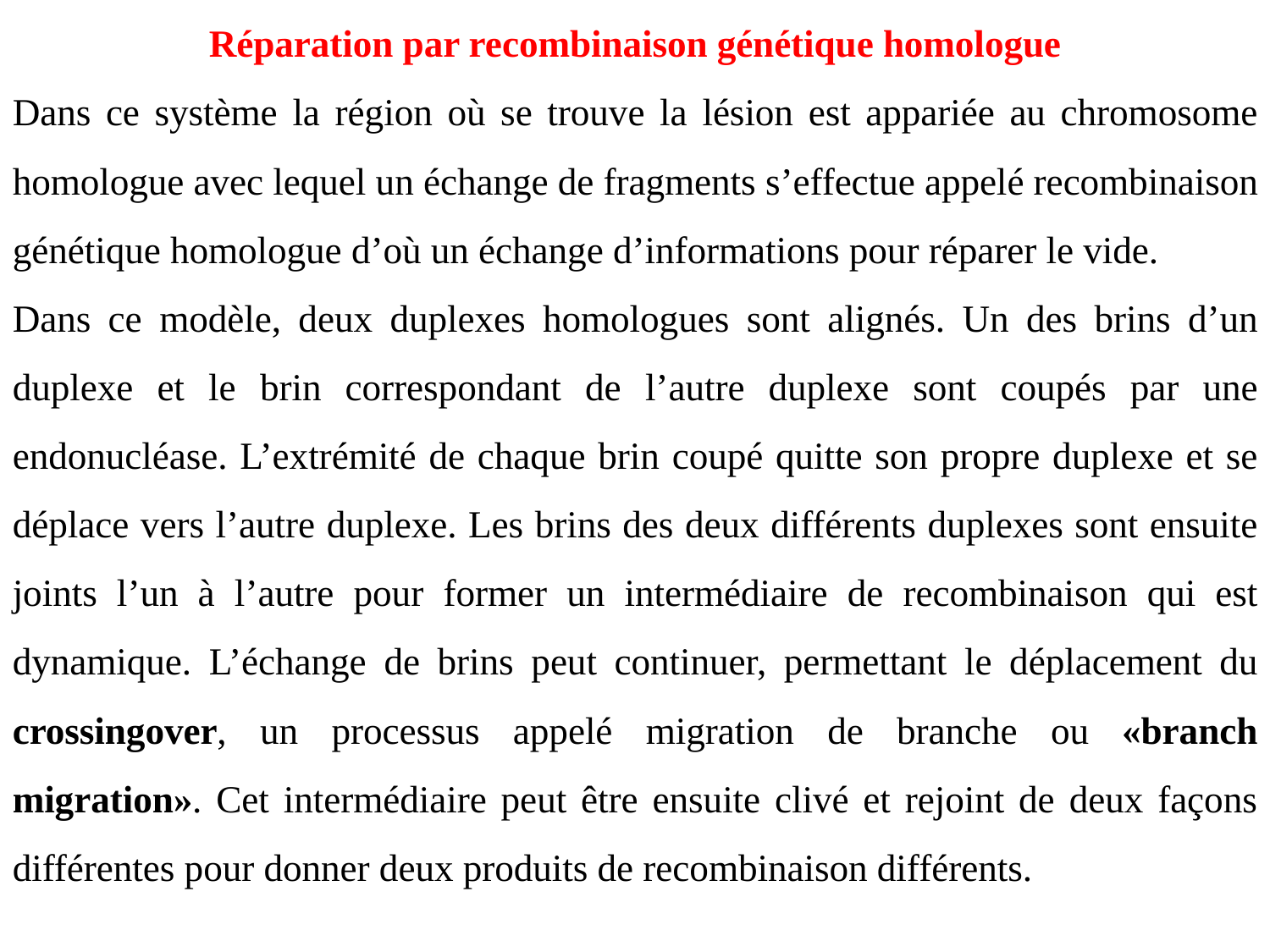

Réparation par recombinaison génétique homologue
Dans ce système la région où se trouve la lésion est appariée au chromosome homologue avec lequel un échange de fragments s’effectue appelé recombinaison génétique homologue d’où un échange d’informations pour réparer le vide.
Dans ce modèle, deux duplexes homologues sont alignés. Un des brins d’un duplexe et le brin correspondant de l’autre duplexe sont coupés par une endonucléase. L’extrémité de chaque brin coupé quitte son propre duplexe et se déplace vers l’autre duplexe. Les brins des deux différents duplexes sont ensuite joints l’un à l’autre pour former un intermédiaire de recombinaison qui est dynamique. L’échange de brins peut continuer, permettant le déplacement du crossingover, un processus appelé migration de branche ou «branch migration». Cet intermédiaire peut être ensuite clivé et rejoint de deux façons différentes pour donner deux produits de recombinaison différents.